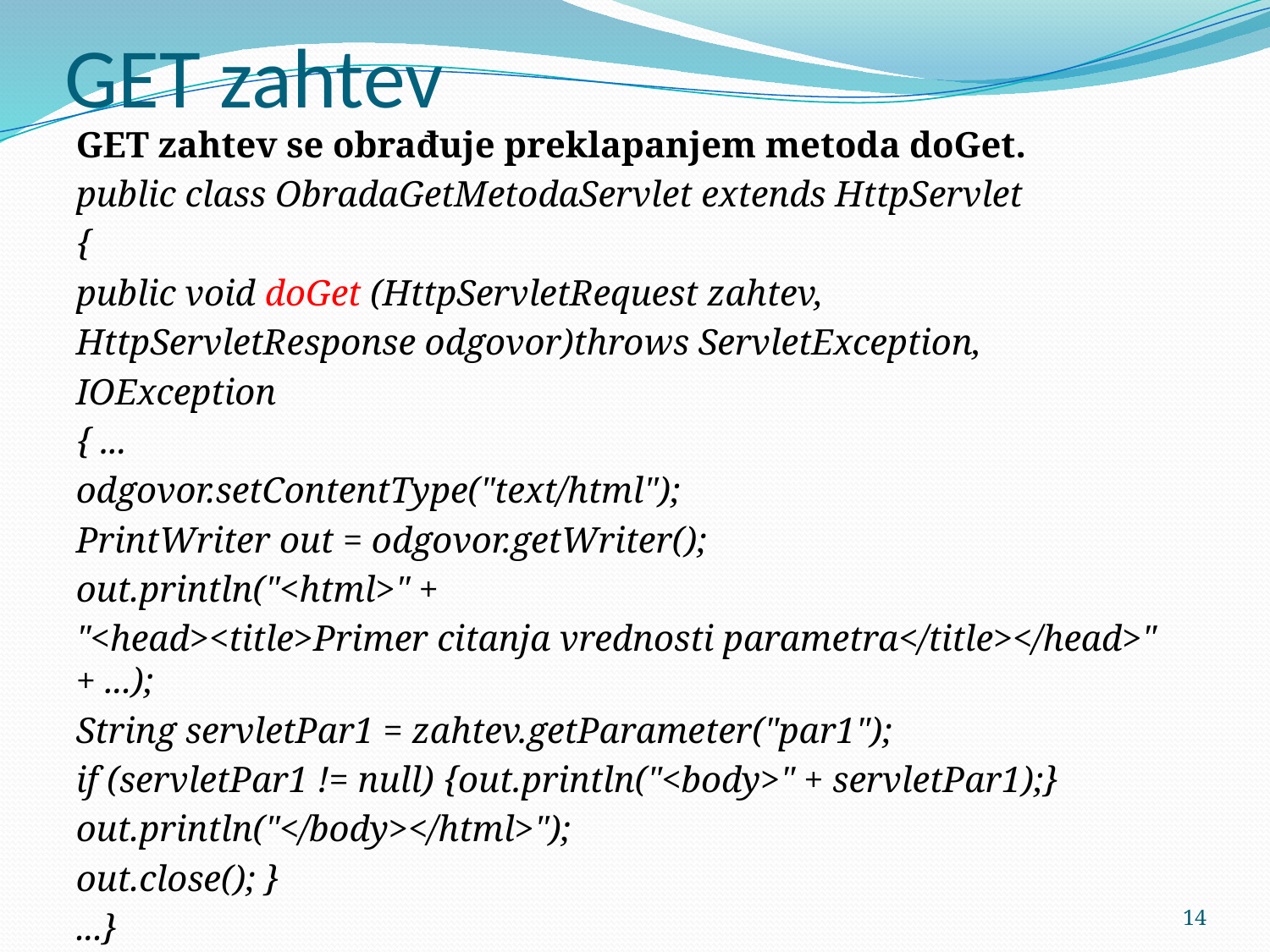

# GET zahtev
GET zahtev se obrađuje preklapanjem metoda doGet.
public class ObradaGetMetodaServlet extends HttpServlet
{
public void doGet (HttpServletRequest zahtev,
HttpServletResponse odgovor)throws ServletException,
IOException
{ ...
odgovor.setContentType("text/html");
PrintWriter out = odgovor.getWriter();
out.println("<html>" +
"<head><title>Primer citanja vrednosti parametra</title></head>" + ...);
String servletPar1 = zahtev.getParameter("par1");
if (servletPar1 != null) {out.println("<body>" + servletPar1);}
out.println("</body></html>");
out.close(); }
...}
14